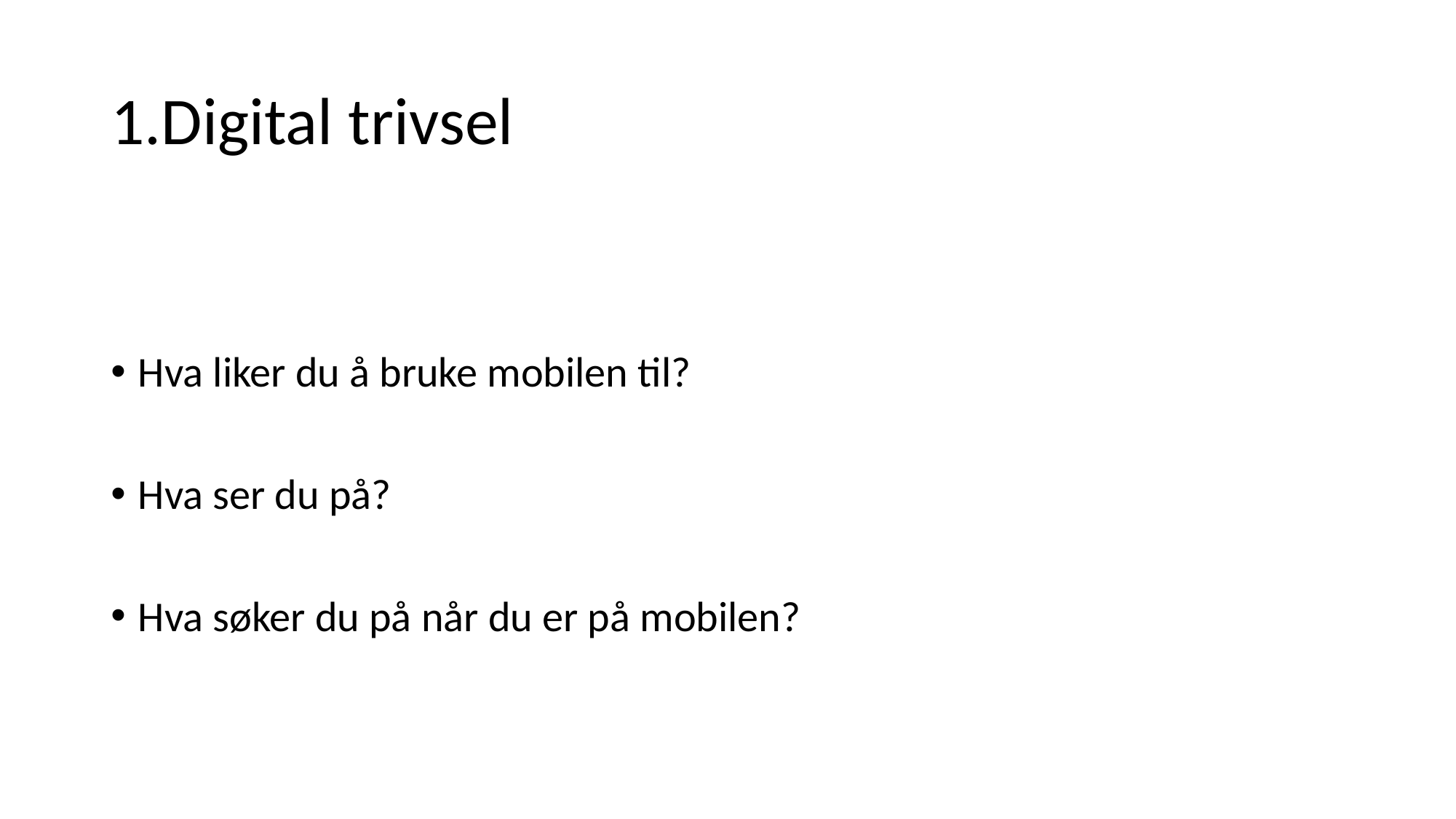

# 1.Digital trivsel

Hva liker du å bruke mobilen til?

Hva ser du på?

Hva søker du på når du er på mobilen?